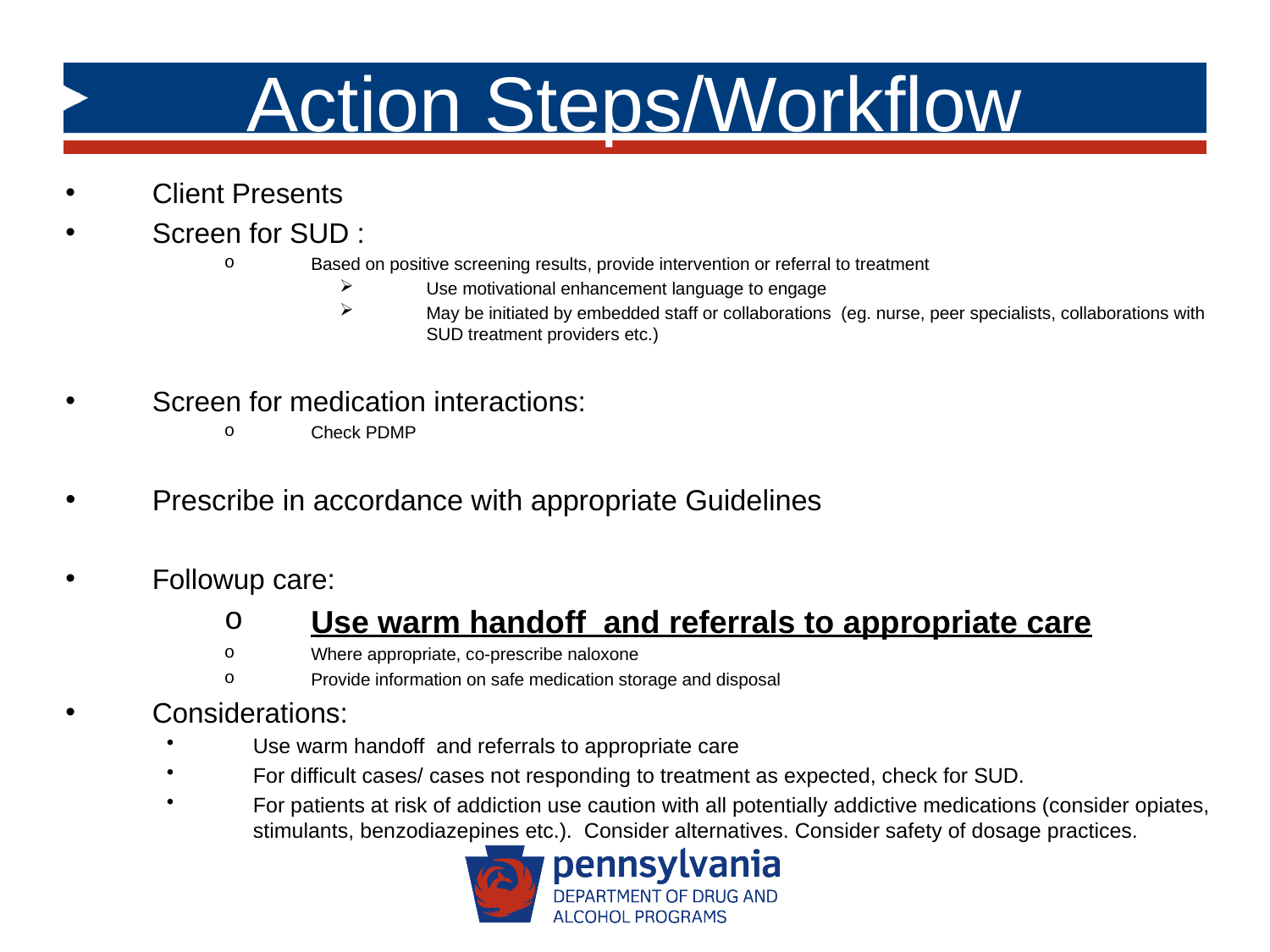

# Action Steps/Workflow
Client Presents
Screen for SUD :
Based on positive screening results, provide intervention or referral to treatment
Use motivational enhancement language to engage
May be initiated by embedded staff or collaborations  (eg. nurse, peer specialists, collaborations with SUD treatment providers etc.)

Screen for medication interactions:
Check PDMP

Prescribe in accordance with appropriate Guidelines

Followup care:
Use warm handoff  and referrals to appropriate care
Where appropriate, co-prescribe naloxone
Provide information on safe medication storage and disposal
Considerations:
Use warm handoff  and referrals to appropriate care
For difficult cases/ cases not responding to treatment as expected, check for SUD.
For patients at risk of addiction use caution with all potentially addictive medications (consider opiates, stimulants, benzodiazepines etc.).  Consider alternatives. Consider safety of dosage practices.